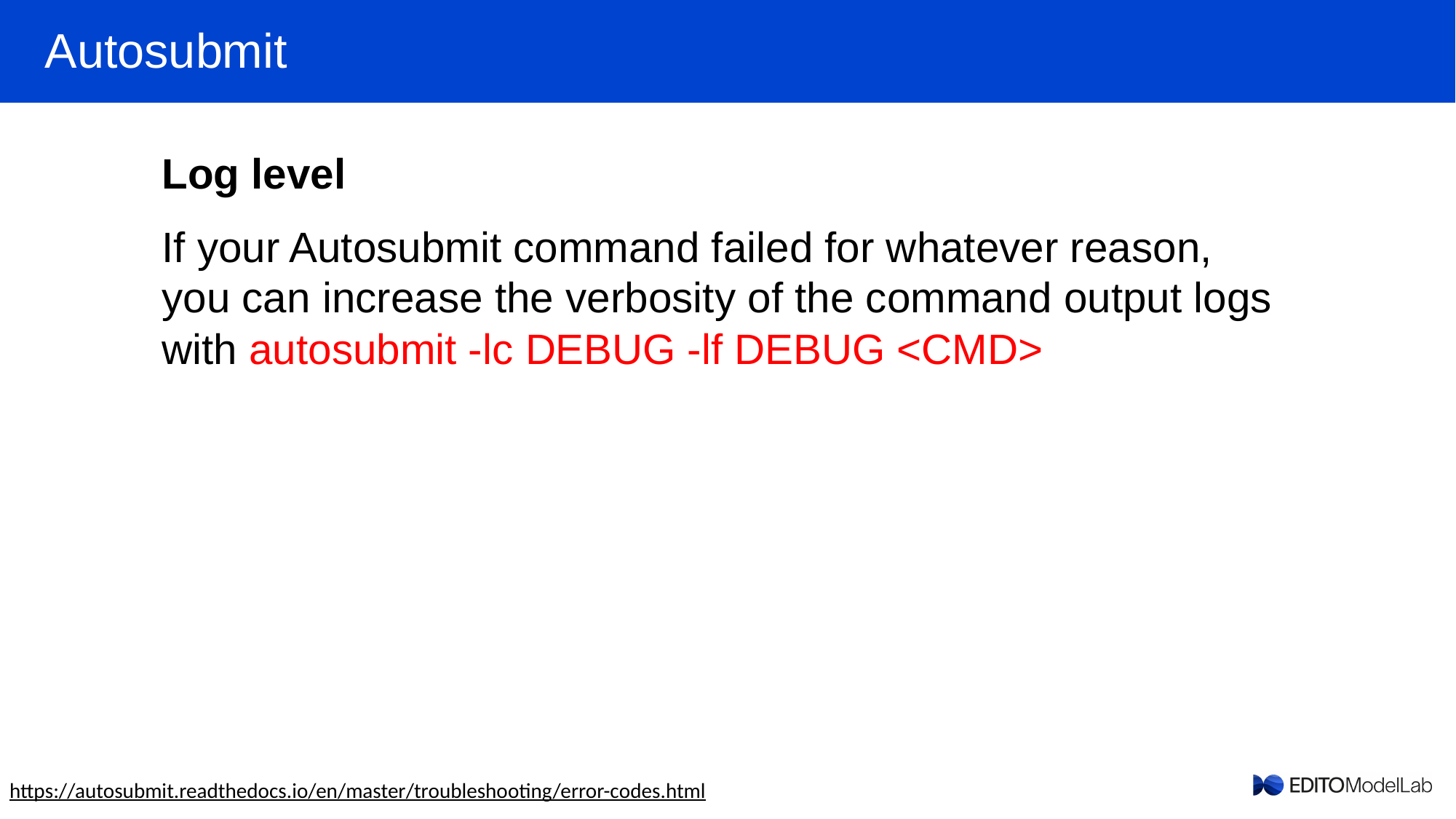

Autosubmit
Log level
If your Autosubmit command failed for whatever reason, you can increase the verbosity of the command output logs with autosubmit -lc DEBUG -lf DEBUG <CMD>
https://autosubmit.readthedocs.io/en/master/troubleshooting/error-codes.html